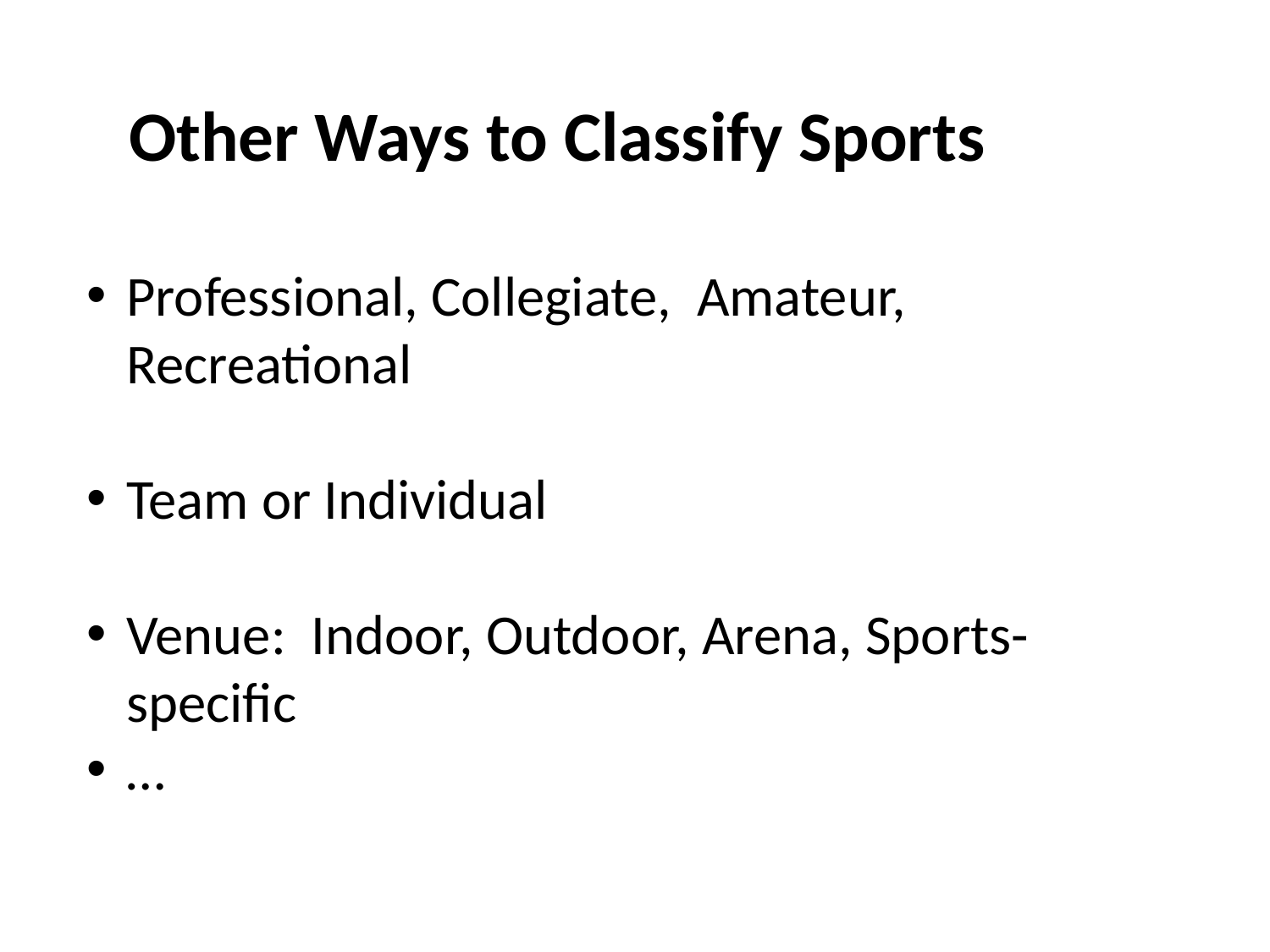

Other Ways to Classify Sports
Professional, Collegiate,  Amateur, Recreational

Team or Individual

Venue:  Indoor, Outdoor, Arena, Sports-specific
…